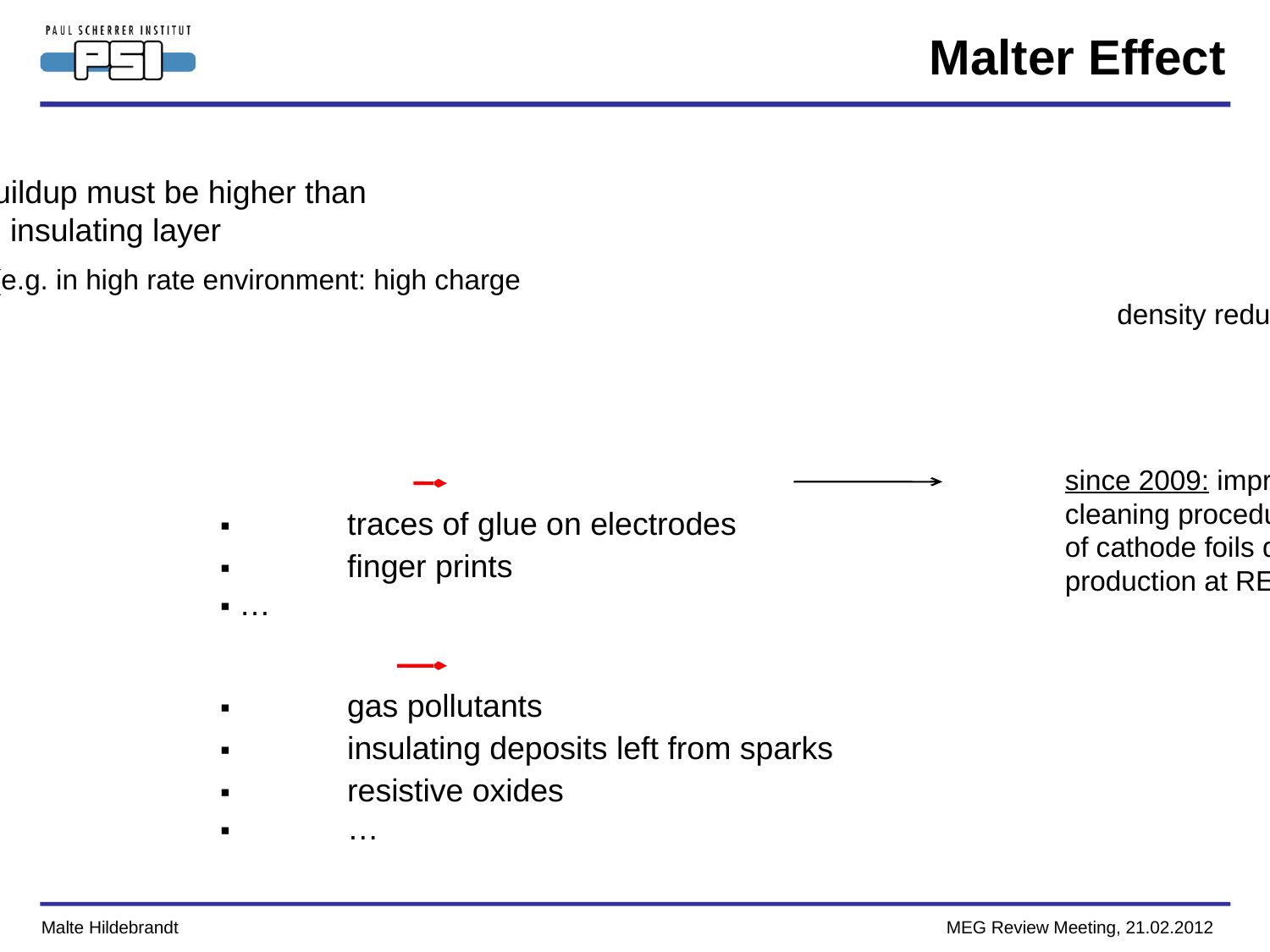

# Malter Effect
• three conditions:		• 	insulator on cathode

											• 	rate of ion / charge buildup must be higher than
												its removal rate from insulating layer

											•	ignition mechanism (e.g. in high rate environment: high charge
																							 density reduces breakdown voltage)

• establish insulating layer (few examples):

			• during construction: 	▪	remaining photoresist

																▪	traces of glue on electrodes

																▪ 	finger prints
																▪ …

			• during operation				▪	avalanche-produced polymers (polymerization)

																▪	gas pollutants

																▪	insulating deposits left from sparks

																▪	resistive oxides
																▪	…
	 	since 2009: improved
		cleaning procedure
		of cathode foils during
		production at REPIC

Malte Hildebrandt                                                                                                                                                              MEG Review Meeting, 21.02.2012